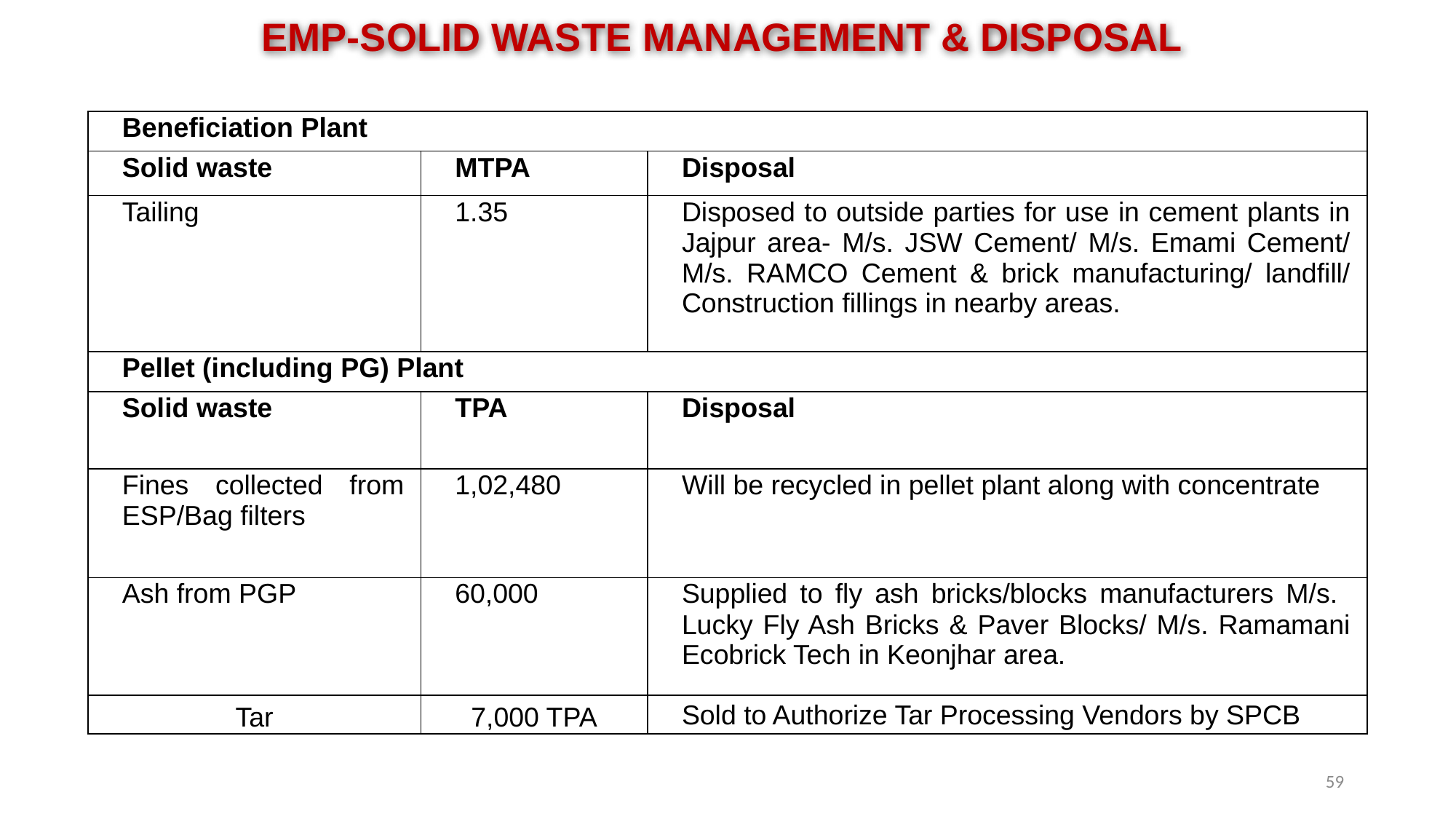

EMP-SOLID WASTE MANAGEMENT & DISPOSAL
| Beneficiation Plant |  |  |
| --- | --- | --- |
| Solid waste | MTPA | Disposal |
| Tailing | 1.35 | Disposed to outside parties for use in cement plants in Jajpur area- M/s. JSW Cement/ M/s. Emami Cement/ M/s. RAMCO Cement & brick manufacturing/ landfill/ Construction fillings in nearby areas. |
| Pellet (including PG) Plant |  |  |
| Solid waste | TPA | Disposal |
| Fines collected from ESP/Bag filters | 1,02,480 | Will be recycled in pellet plant along with concentrate |
| Ash from PGP | 60,000 | Supplied to fly ash bricks/blocks manufacturers M/s. Lucky Fly Ash Bricks & Paver Blocks/ M/s. Ramamani Ecobrick Tech in Keonjhar area. |
| Tar | 7,000 TPA | Sold to Authorize Tar Processing Vendors by SPCB |
59